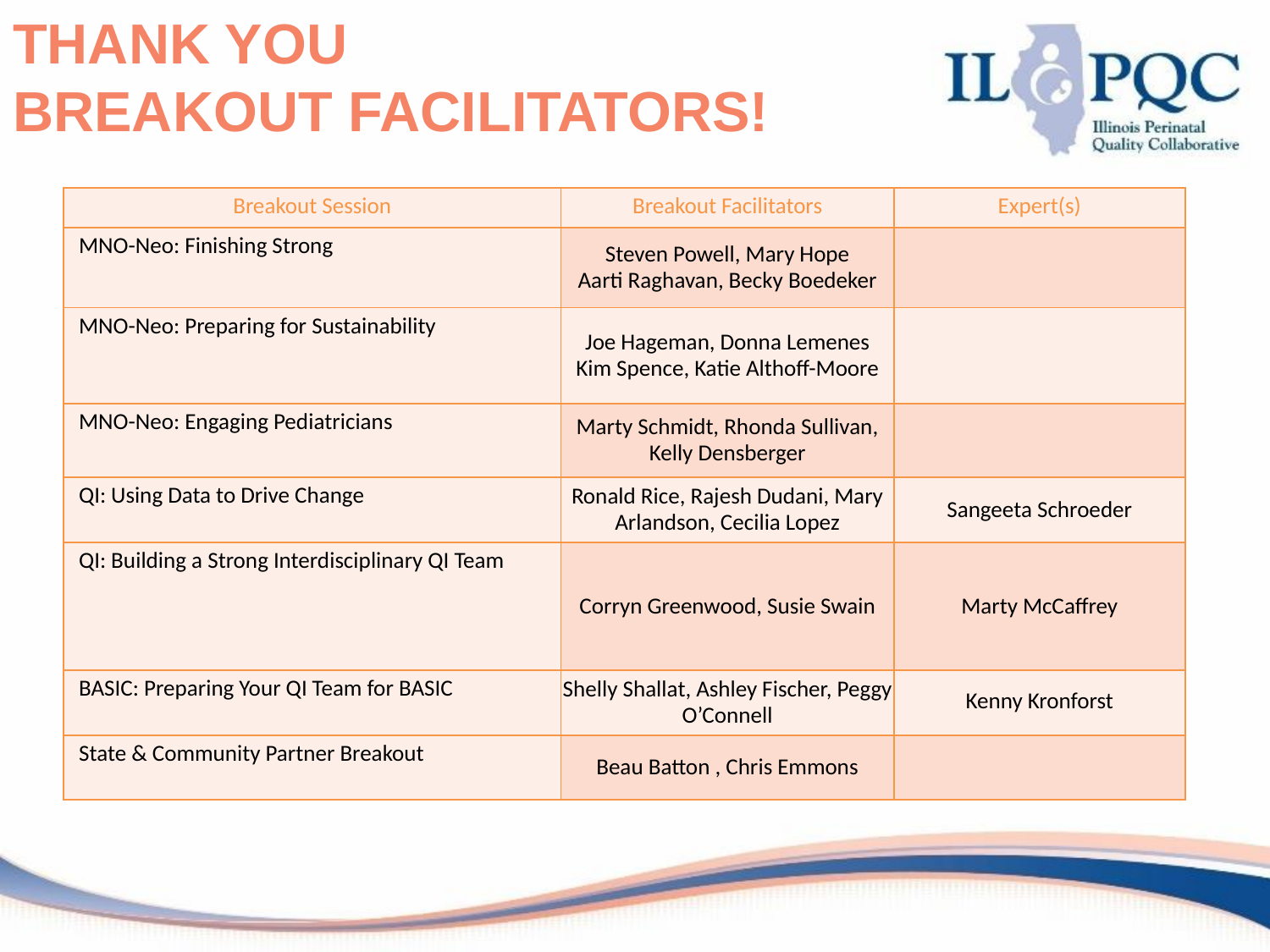

# THANK YOU BREAKOUT FACILITATORS!
| Breakout Session | Breakout Facilitators | Expert(s) |
| --- | --- | --- |
| MNO-Neo: Finishing Strong | Steven Powell, Mary Hope Aarti Raghavan, Becky Boedeker |  |
| MNO-Neo: Preparing for Sustainability | Joe Hageman, Donna Lemenes Kim Spence, Katie Althoff-Moore |  |
| MNO-Neo: Engaging Pediatricians | Marty Schmidt, Rhonda Sullivan, Kelly Densberger |  |
| QI: Using Data to Drive Change | Ronald Rice, Rajesh Dudani, Mary Arlandson, Cecilia Lopez | Sangeeta Schroeder |
| QI: Building a Strong Interdisciplinary QI Team | Corryn Greenwood, Susie Swain | Marty McCaffrey |
| BASIC: Preparing Your QI Team for BASIC | Shelly Shallat, Ashley Fischer, Peggy O’Connell | Kenny Kronforst |
| State & Community Partner Breakout | Beau Batton , Chris Emmons |  |